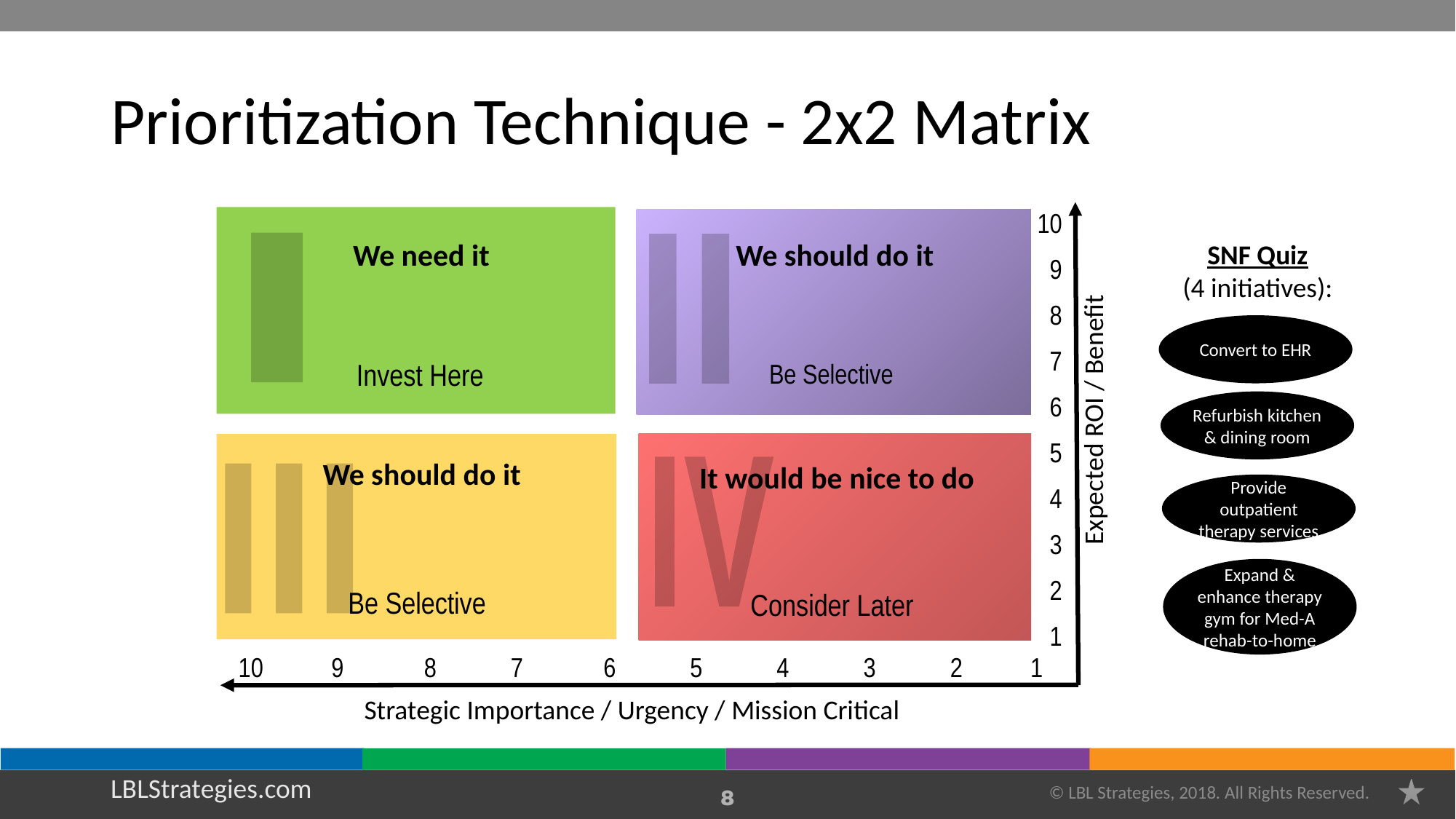

# Prioritization Technique - 2x2 Matrix
Initiatives
10
9
8
7
6
5
4
3
2
1

We need it
We should do it
SNF Quiz
(4 initiatives):

I
II

Convert to EHR
Invest Here
Be Selective
Refurbish kitchen & dining room
Expected ROI / Benefit

We should do it
It would be nice to do
IV
III
Provide outpatient therapy services
Expand & enhance therapy gym for Med-A rehab-to-home
Be Selective
Consider Later
10           9             8            7             6            5            4            3            2           1
Strategic Importance / Urgency / Mission Critical

© LBL Strategies, 2018. All Rights Reserved.
8